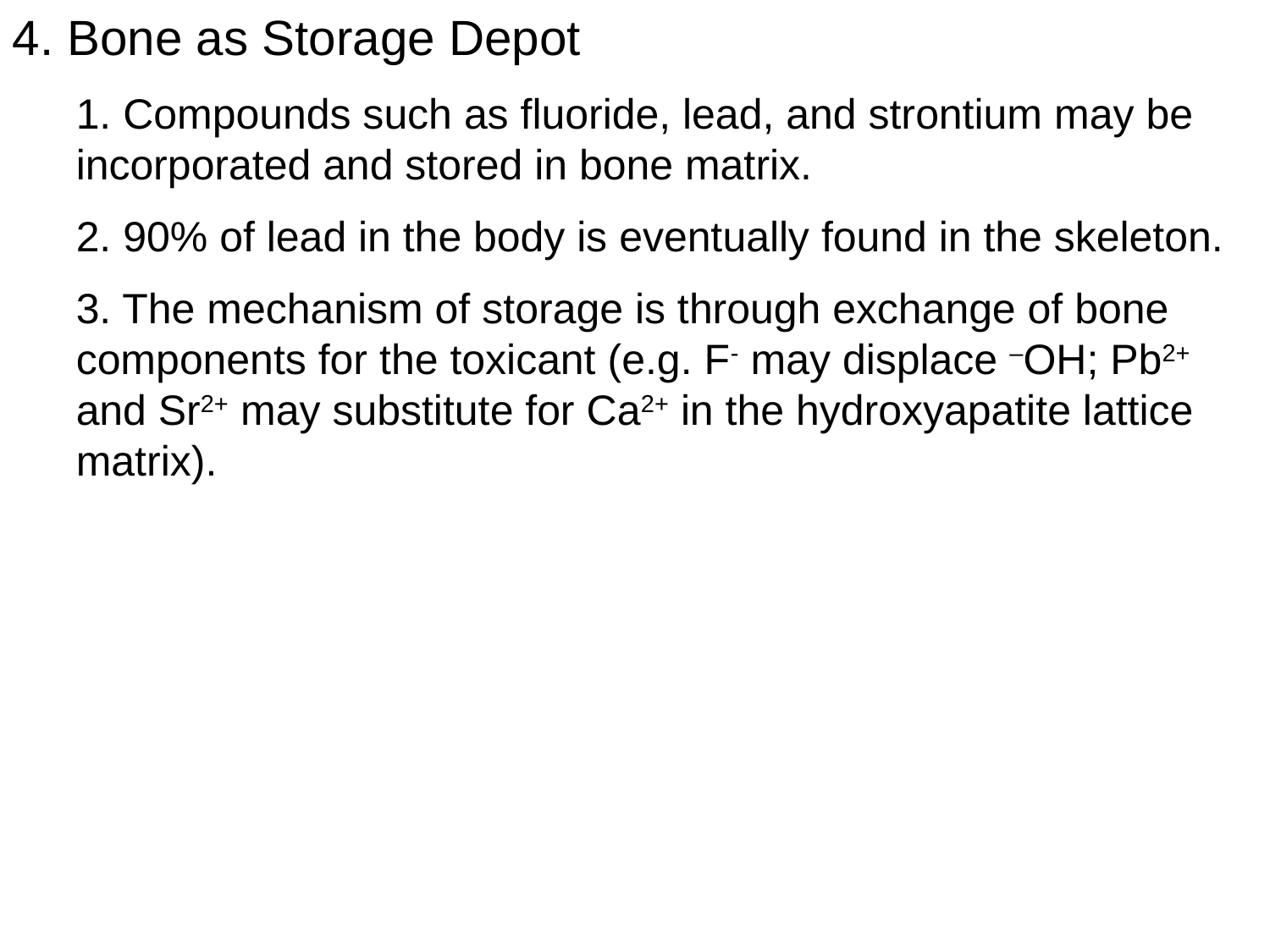

4. Bone as Storage Depot
	1. Compounds such as fluoride, lead, and strontium may be incorporated and stored in bone matrix.
	2. 90% of lead in the body is eventually found in the skeleton.
	3. The mechanism of storage is through exchange of bone components for the toxicant (e.g. F- may displace –OH; Pb2+ and Sr2+ may substitute for Ca2+ in the hydroxyapatite lattice matrix).